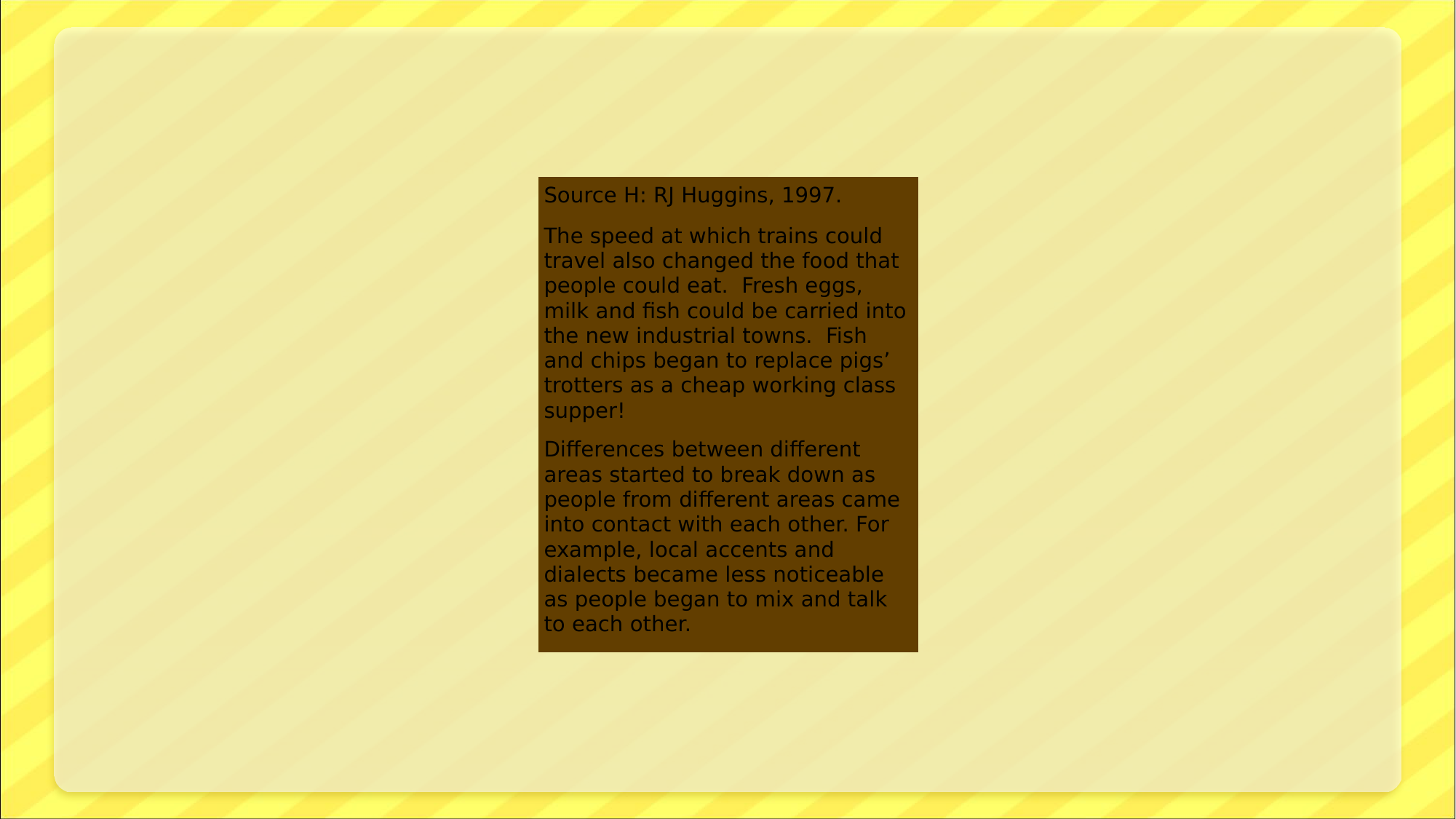

| Source H: RJ Huggins, 1997.   The speed at which trains could travel also changed the food that people could eat. Fresh eggs, milk and fish could be carried into the new industrial towns. Fish and chips began to replace pigs’ trotters as a cheap working class supper!   Differences between different areas started to break down as people from different areas came into contact with each other. For example, local accents and dialects became less noticeable as people began to mix and talk to each other. |
| --- |